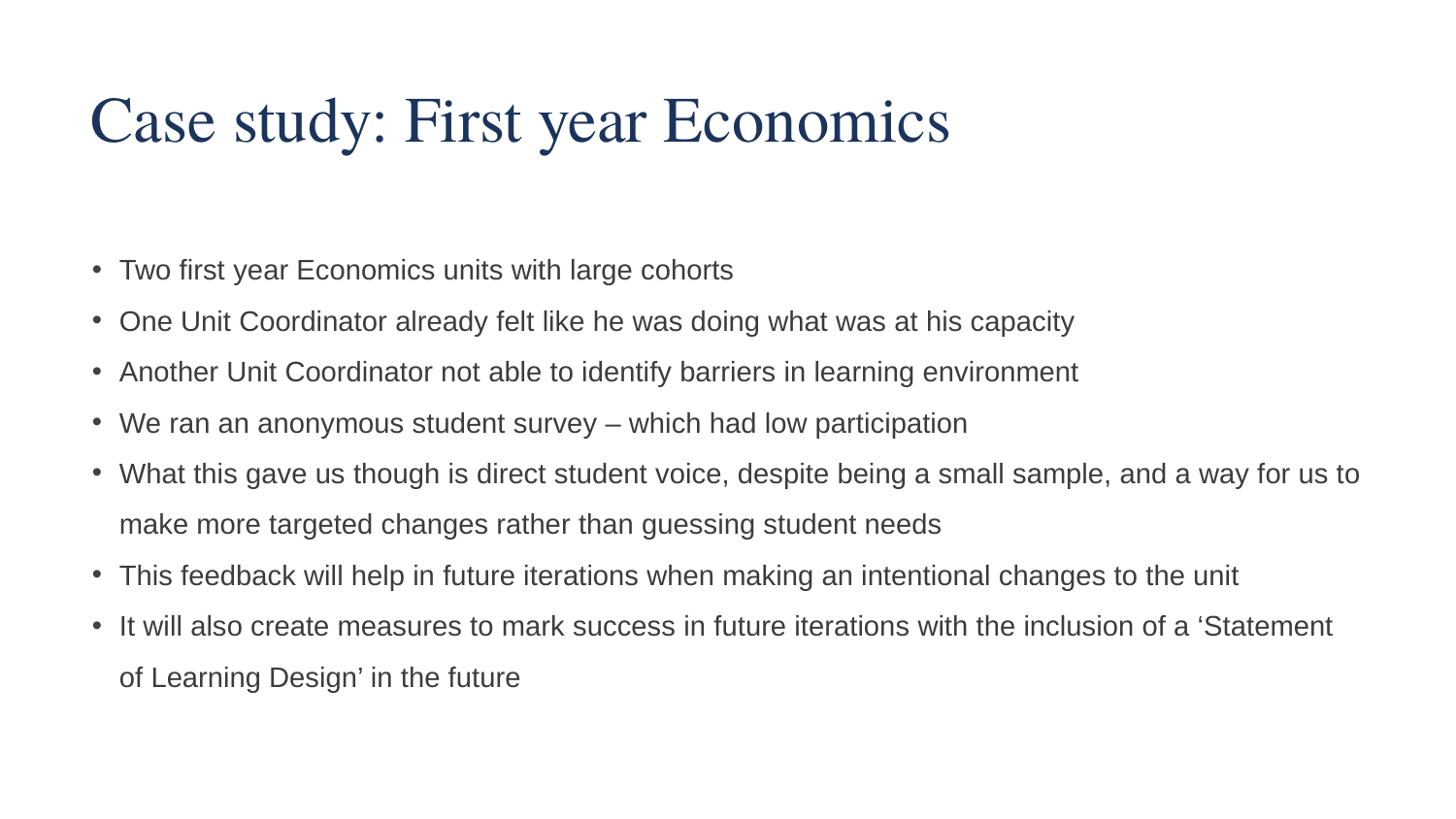

USER NOTE:
Add alt text for images that convey information, otherwise, mark it as decorative.
# Case study: First year Economics
Two first year Economics units with large cohorts
One Unit Coordinator already felt like he was doing what was at his capacity
Another Unit Coordinator not able to identify barriers in learning environment
We ran an anonymous student survey – which had low participation
What this gave us though is direct student voice, despite being a small sample, and a way for us to make more targeted changes rather than guessing student needs
This feedback will help in future iterations when making an intentional changes to the unit
It will also create measures to mark success in future iterations with the inclusion of a ‘Statement of Learning Design’ in the future